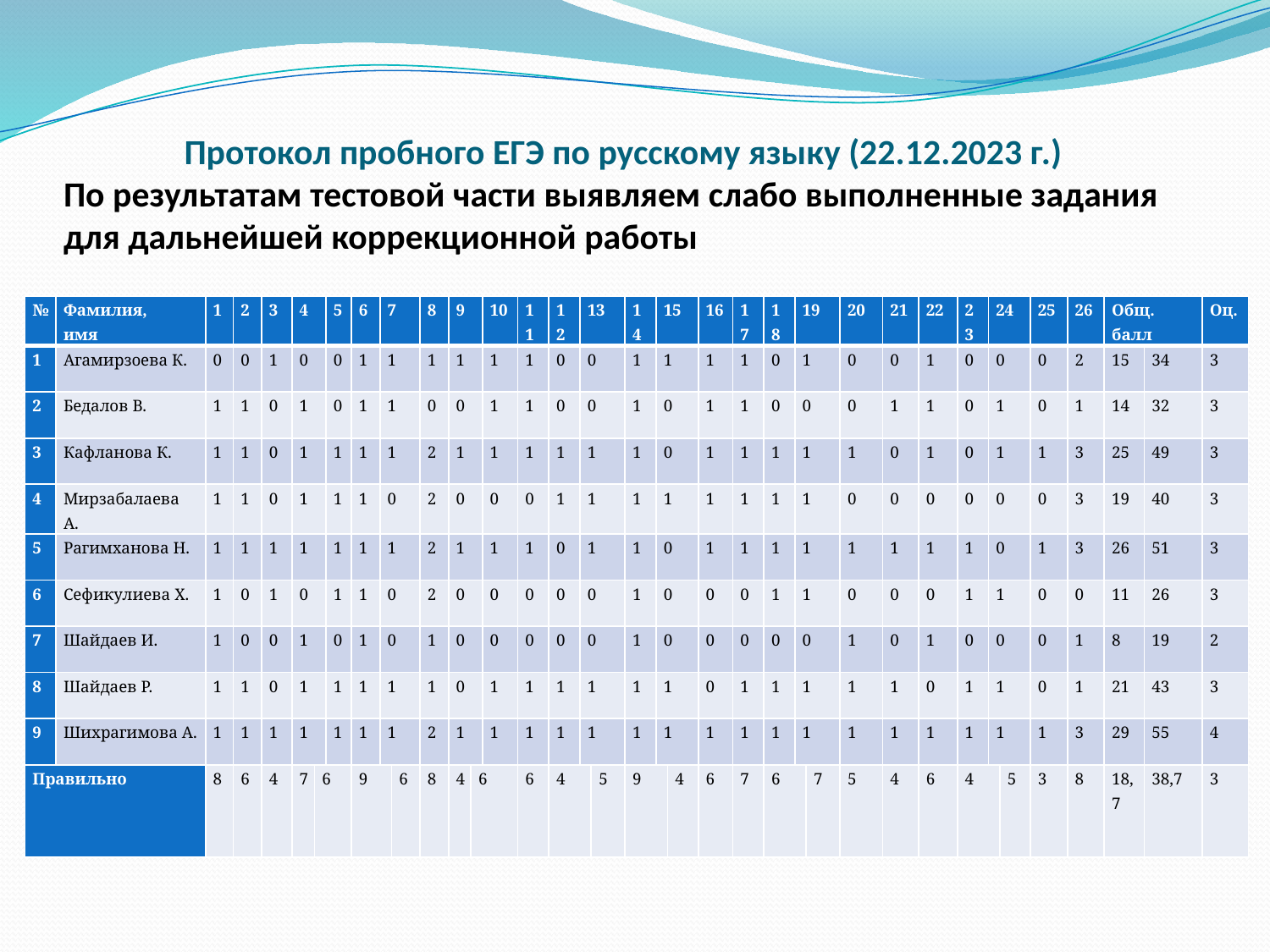

# Протокол пробного ЕГЭ по русскому языку (22.12.2023 г.) По результатам тестовой части выявляем слабо выполненные задания для дальнейшей коррекционной работы
| № | Фамилия, имя | 1 | 2 | 3 | 4 |  | 5 | 6 | 7 |  | 8 | 9 |  | 10 | 11 | 12 | 13 |  | 14 | 15 |  | 16 | 17 | 18 | 19 |  | 20 | 21 | 22 | 23 | 24 |  | 25 | 26 | Общ. балл |  | Оц. |
| --- | --- | --- | --- | --- | --- | --- | --- | --- | --- | --- | --- | --- | --- | --- | --- | --- | --- | --- | --- | --- | --- | --- | --- | --- | --- | --- | --- | --- | --- | --- | --- | --- | --- | --- | --- | --- | --- |
| 1 | Агамирзоева К. | 0 | 0 | 1 | 0 |  | 0 | 1 | 1 |  | 1 | 1 |  | 1 | 1 | 0 | 0 |  | 1 | 1 |  | 1 | 1 | 0 | 1 |  | 0 | 0 | 1 | 0 | 0 |  | 0 | 2 | 15 | 34 | 3 |
| 2 | Бедалов В. | 1 | 1 | 0 | 1 |  | 0 | 1 | 1 |  | 0 | 0 |  | 1 | 1 | 0 | 0 |  | 1 | 0 |  | 1 | 1 | 0 | 0 |  | 0 | 1 | 1 | 0 | 1 |  | 0 | 1 | 14 | 32 | 3 |
| 3 | Кафланова К. | 1 | 1 | 0 | 1 |  | 1 | 1 | 1 |  | 2 | 1 |  | 1 | 1 | 1 | 1 |  | 1 | 0 |  | 1 | 1 | 1 | 1 |  | 1 | 0 | 1 | 0 | 1 |  | 1 | 3 | 25 | 49 | 3 |
| 4 | Мирзабалаева А. | 1 | 1 | 0 | 1 |  | 1 | 1 | 0 |  | 2 | 0 |  | 0 | 0 | 1 | 1 |  | 1 | 1 |  | 1 | 1 | 1 | 1 |  | 0 | 0 | 0 | 0 | 0 |  | 0 | 3 | 19 | 40 | 3 |
| 5 | Рагимханова Н. | 1 | 1 | 1 | 1 |  | 1 | 1 | 1 |  | 2 | 1 |  | 1 | 1 | 0 | 1 |  | 1 | 0 |  | 1 | 1 | 1 | 1 |  | 1 | 1 | 1 | 1 | 0 |  | 1 | 3 | 26 | 51 | 3 |
| 6 | Сефикулиева Х. | 1 | 0 | 1 | 0 |  | 1 | 1 | 0 |  | 2 | 0 |  | 0 | 0 | 0 | 0 |  | 1 | 0 |  | 0 | 0 | 1 | 1 |  | 0 | 0 | 0 | 1 | 1 |  | 0 | 0 | 11 | 26 | 3 |
| 7 | Шайдаев И. | 1 | 0 | 0 | 1 |  | 0 | 1 | 0 |  | 1 | 0 |  | 0 | 0 | 0 | 0 |  | 1 | 0 |  | 0 | 0 | 0 | 0 |  | 1 | 0 | 1 | 0 | 0 |  | 0 | 1 | 8 | 19 | 2 |
| 8 | Шайдаев Р. | 1 | 1 | 0 | 1 |  | 1 | 1 | 1 |  | 1 | 0 |  | 1 | 1 | 1 | 1 |  | 1 | 1 |  | 0 | 1 | 1 | 1 |  | 1 | 1 | 0 | 1 | 1 |  | 0 | 1 | 21 | 43 | 3 |
| 9 | Шихрагимова А. | 1 | 1 | 1 | 1 |  | 1 | 1 | 1 |  | 2 | 1 |  | 1 | 1 | 1 | 1 |  | 1 | 1 |  | 1 | 1 | 1 | 1 |  | 1 | 1 | 1 | 1 | 1 |  | 1 | 3 | 29 | 55 | 4 |
| Правильно |  | 8 | 6 | 4 | 7 | 6 |  | 9 |  | 6 | 8 | 4 | 6 |  | 6 | 4 |  | 5 | 9 |  | 4 | 6 | 7 | 6 |  | 7 | 5 | 4 | 6 | 4 |  | 5 | 3 | 8 | 18,7 | 38,7 | 3 |